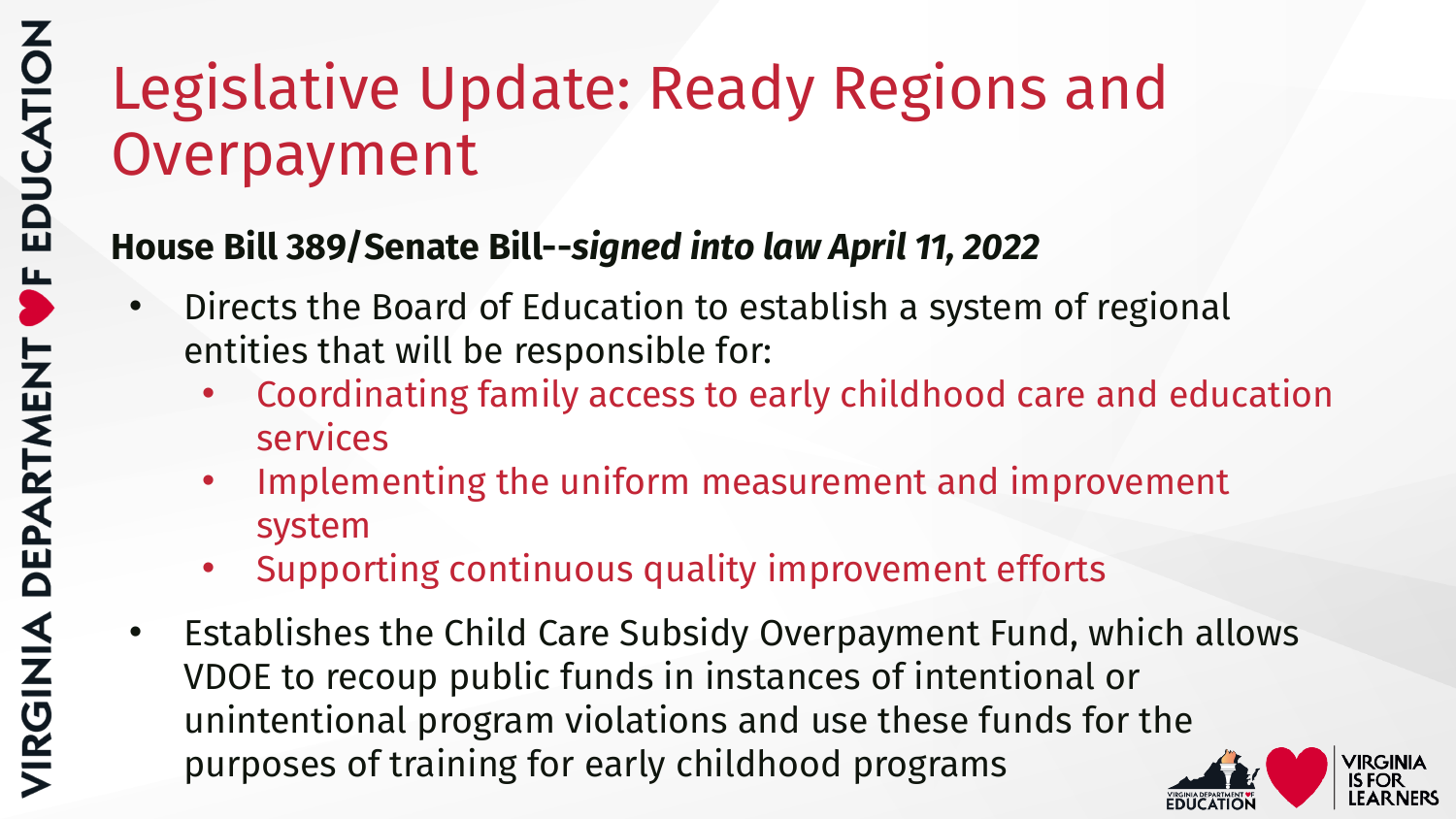

# Legislative Update: Ready Regions and Overpayment
House Bill 389/Senate Bill--signed into law April 11, 2022
Directs the Board of Education to establish a system of regional entities that will be responsible for:
Coordinating family access to early childhood care and education services
Implementing the uniform measurement and improvement system
Supporting continuous quality improvement efforts
Establishes the Child Care Subsidy Overpayment Fund, which allows VDOE to recoup public funds in instances of intentional or unintentional program violations and use these funds for the purposes of training for early childhood programs